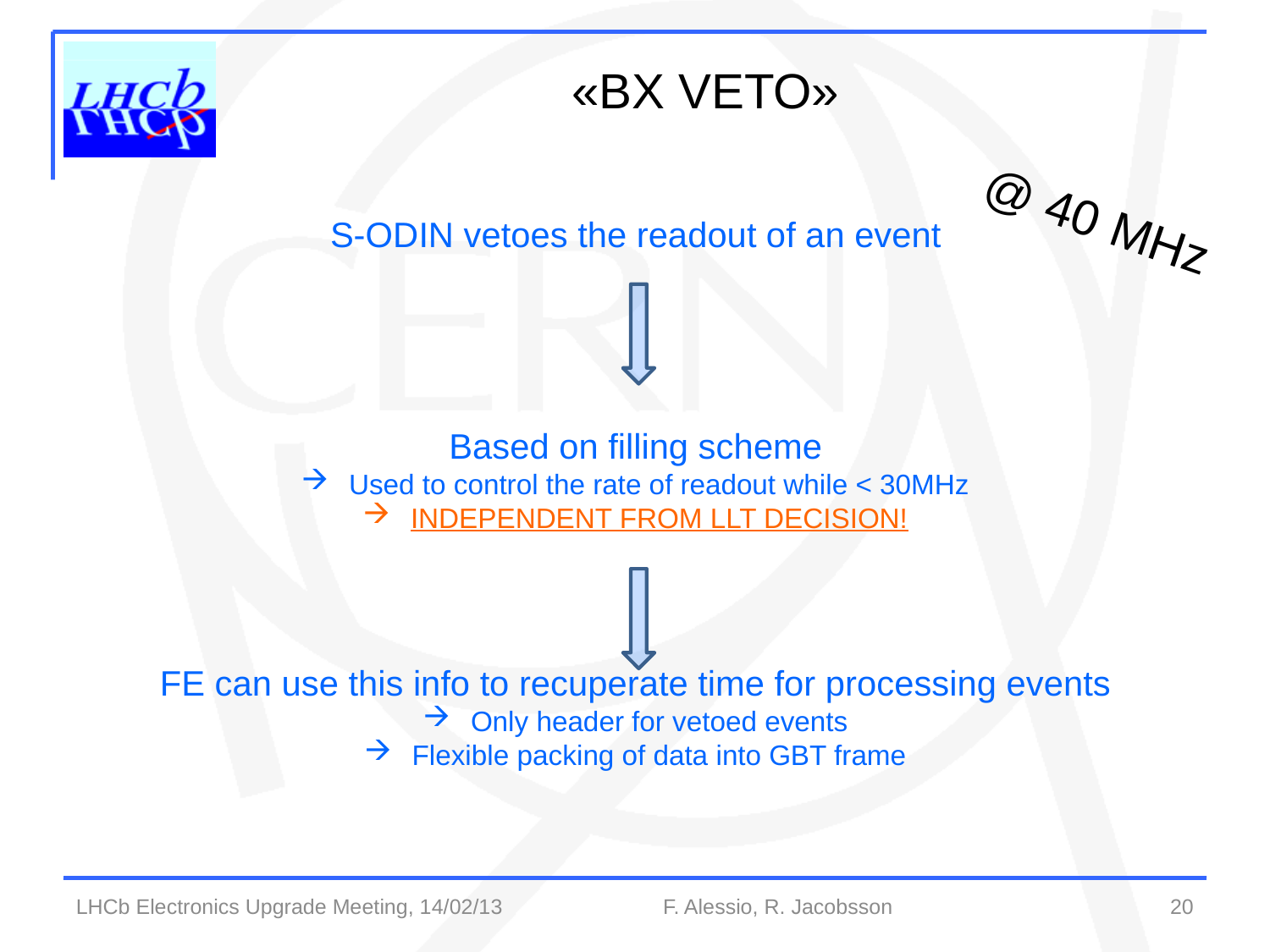

«BX VETO»
@ 40 MHz
S-ODIN vetoes the readout of an event

Based on filling scheme
Used to control the rate of readout while < 30MHz
INDEPENDENT FROM LLT DECISION!

FE can use this info to recuperate time for processing events
Only header for vetoed events
Flexible packing of data into GBT frame

20